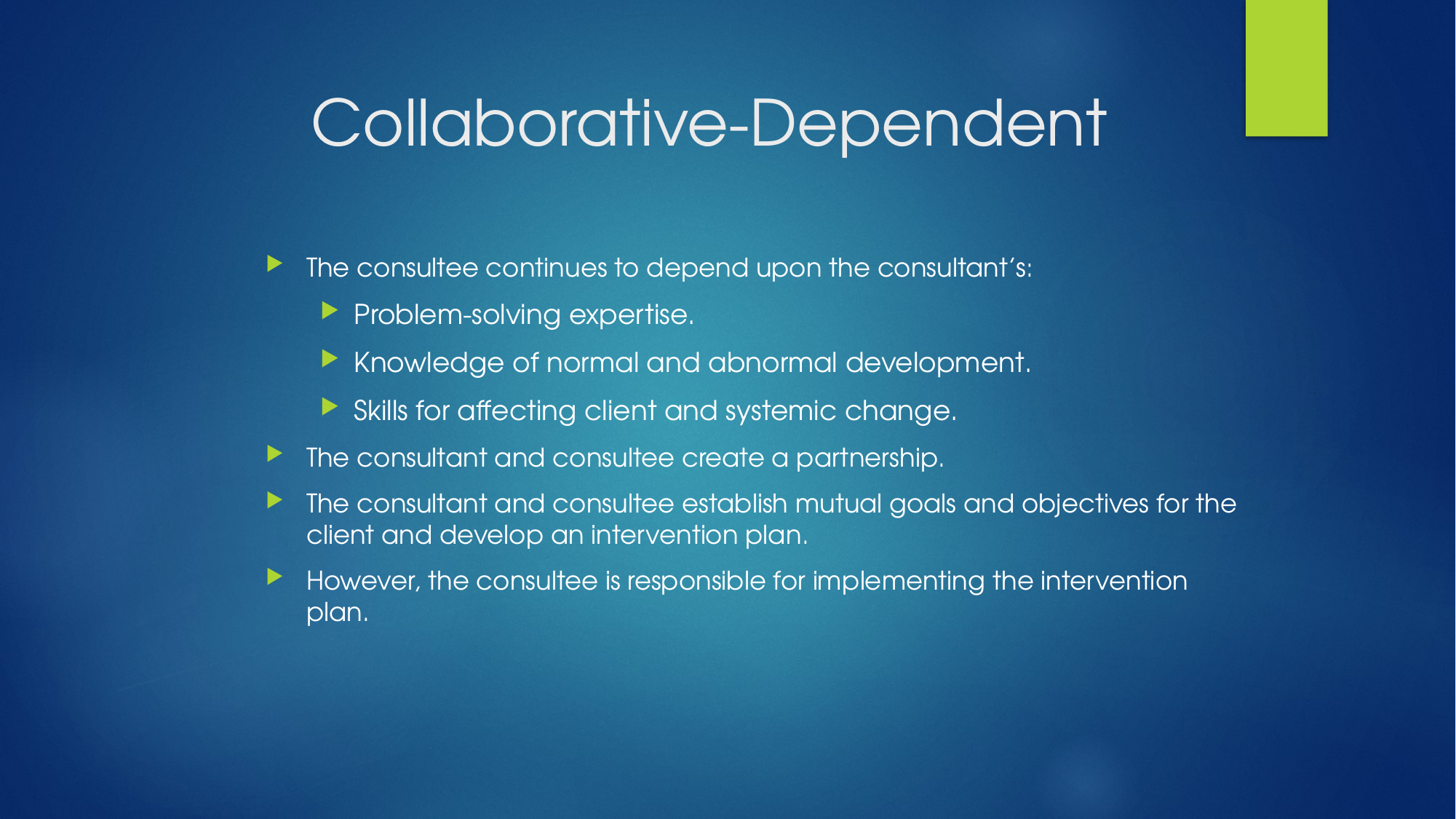

Collaborative-Dependent
The consultee continues to depend upon the consultant’s:
Problem-solving expertise.
Knowledge of normal and abnormal development.
Skills for affecting client and systemic change.
The consultant and consultee create a partnership.
The consultant and consultee establish mutual goals and objectives for the client and develop an intervention plan.
However, the consultee is responsible for implementing the intervention plan.